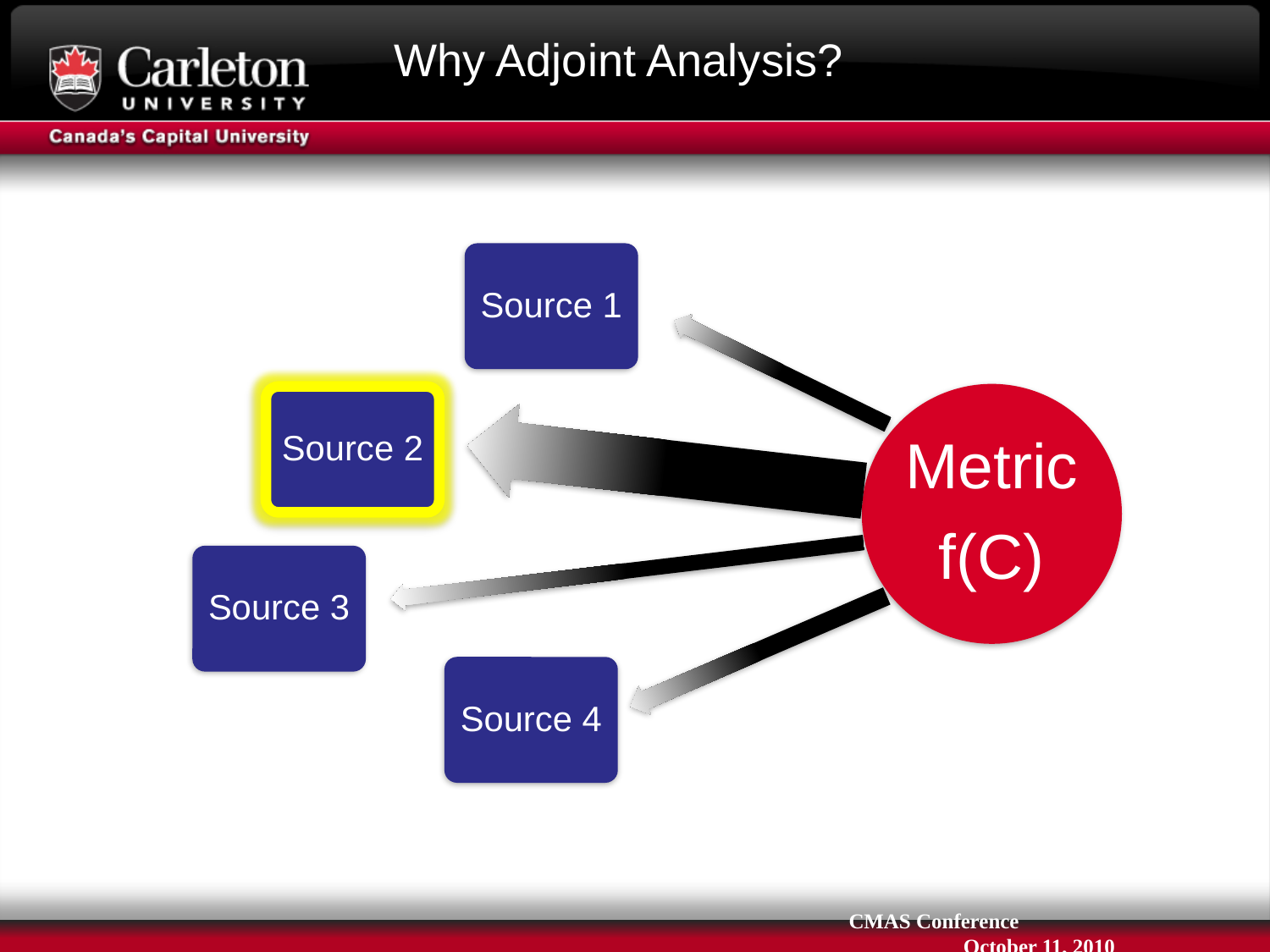

# Why Adjoint Analysis?
Metric
f(C)
Source 3
Source 2
Source 1
Source 4
CMAS Conference		 October 11, 2010